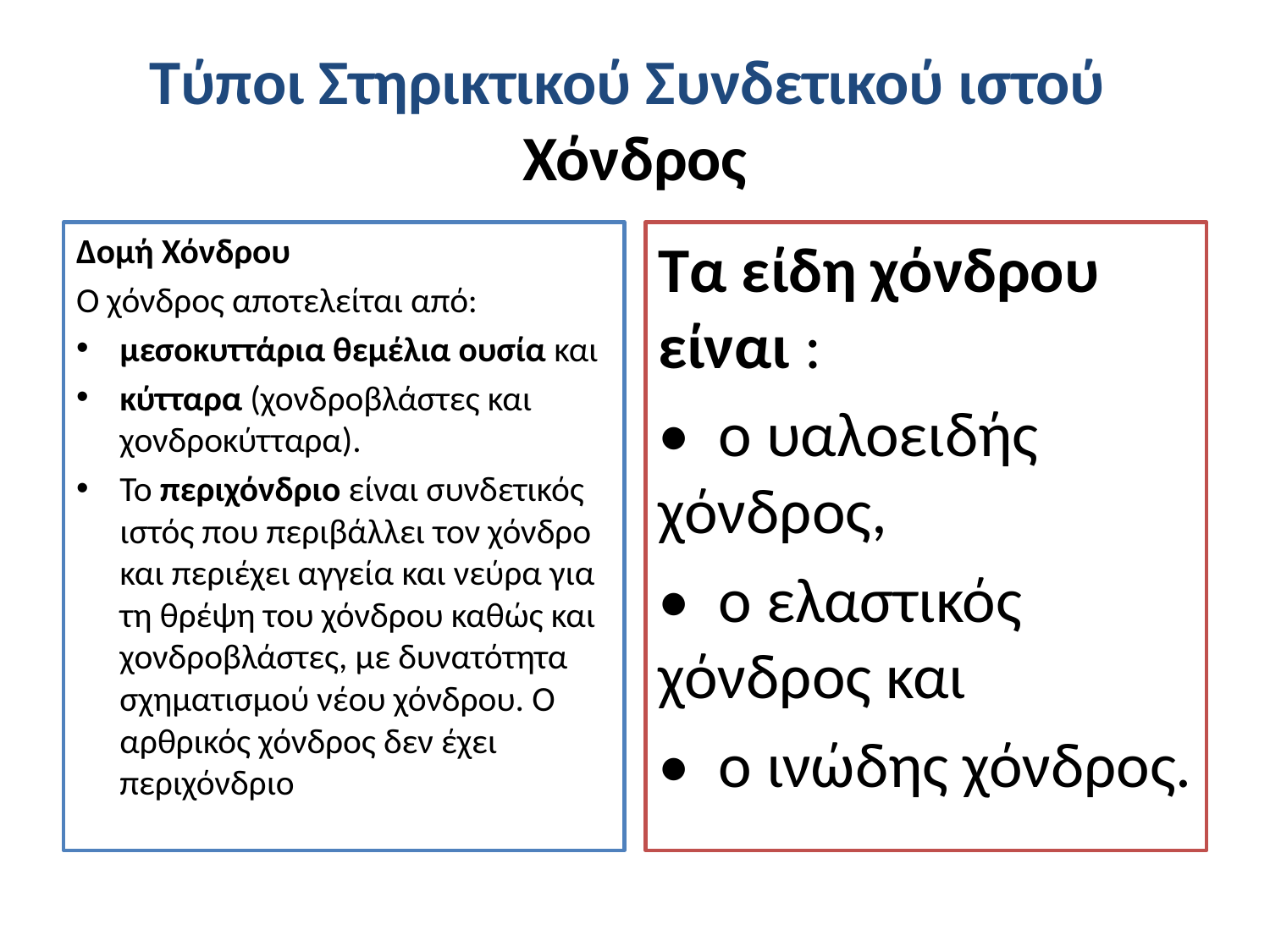

# Τύποι Στηρικτικού Συνδετικού ιστού Χόνδρος
Δομή Χόνδρου
Ο χόνδρος αποτελείται από:
μεσοκυττάρια θεμέλια ουσία και
κύτταρα (χονδροβλάστες και χονδροκύτταρα).
Το περιχόνδριο είναι συνδετικός ιστός που περιβάλλει τον χόνδρο και περιέχει αγγεία και νεύρα για τη θρέψη του χόνδρου καθώς και χονδροβλάστες, με δυνατότητα σχηματισμού νέου χόνδρου. Ο αρθρικός χόνδρος δεν έχει περιχόνδριο
Τα είδη χόνδρου είναι :
•  ο υαλοειδής χόνδρος,
•  ο ελαστικός χόνδρος και
•  ο ινώδης χόνδρος.